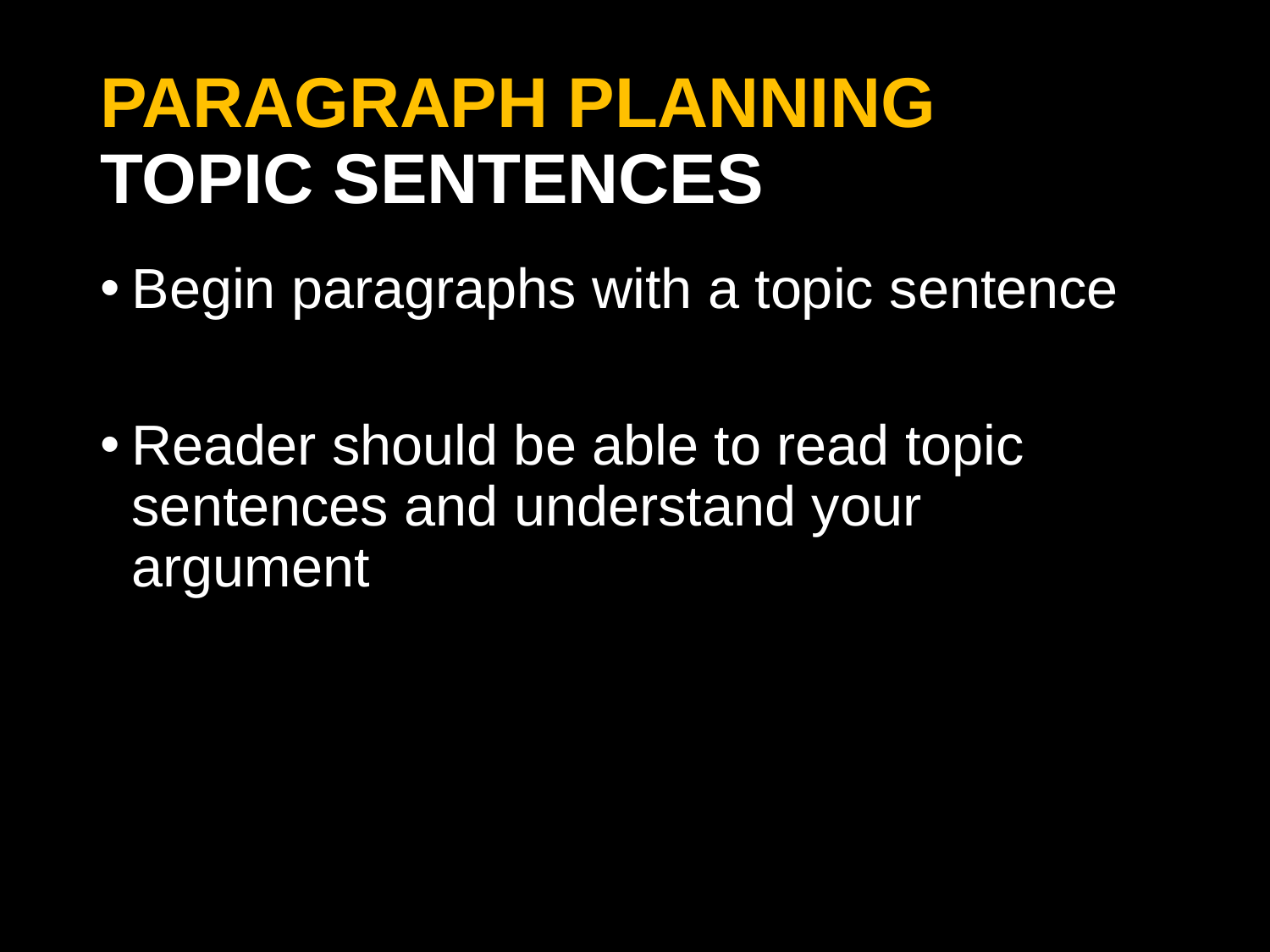

# PARAGRAPH PLANNING Topic Sentences
Begin paragraphs with a topic sentence

Reader should be able to read topic sentences and understand your argument